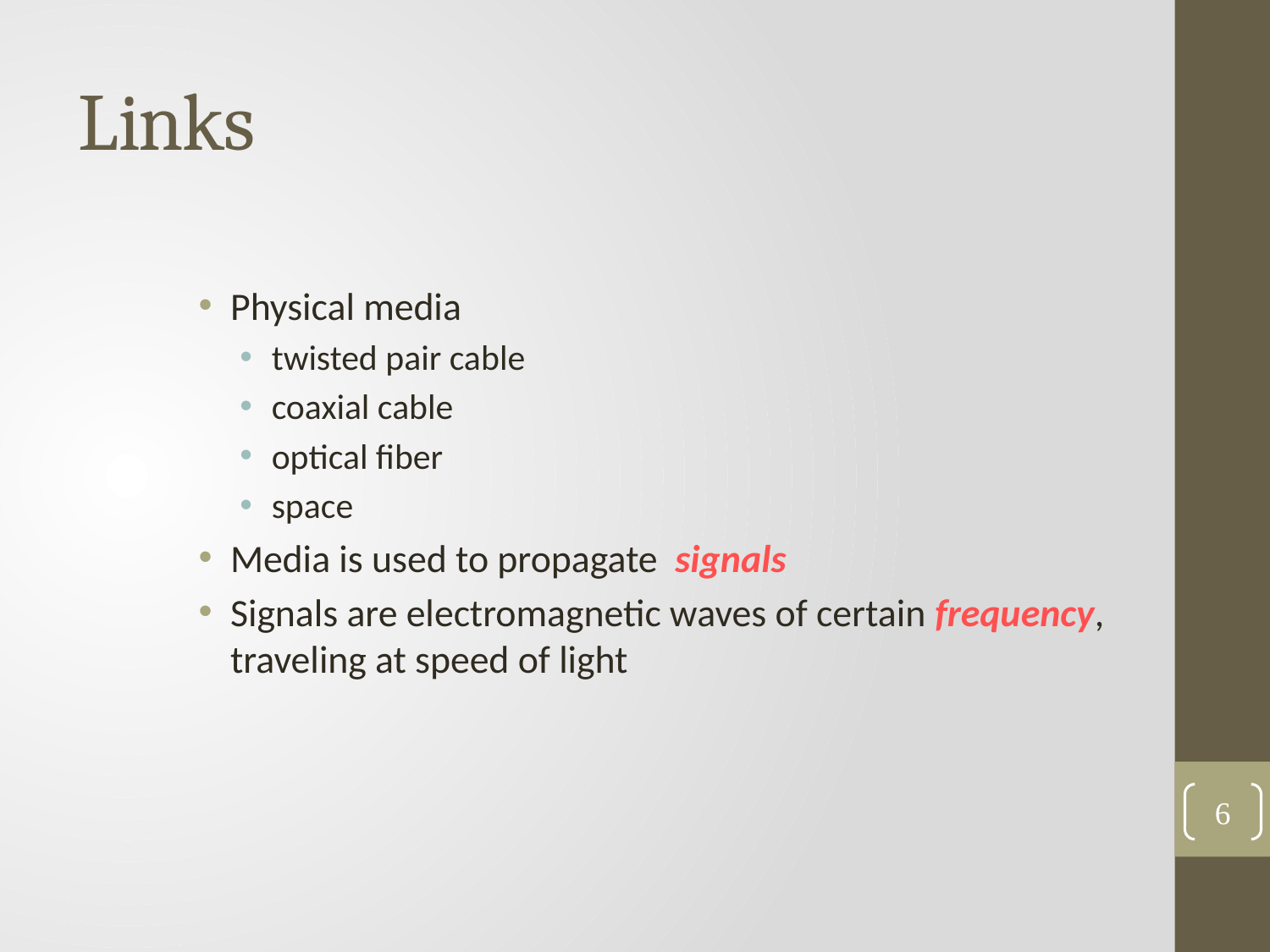

# Links
Physical media
twisted pair cable
coaxial cable
optical fiber
space
Media is used to propagate  signals
Signals are electromagnetic waves of certain frequency, traveling at speed of light
6